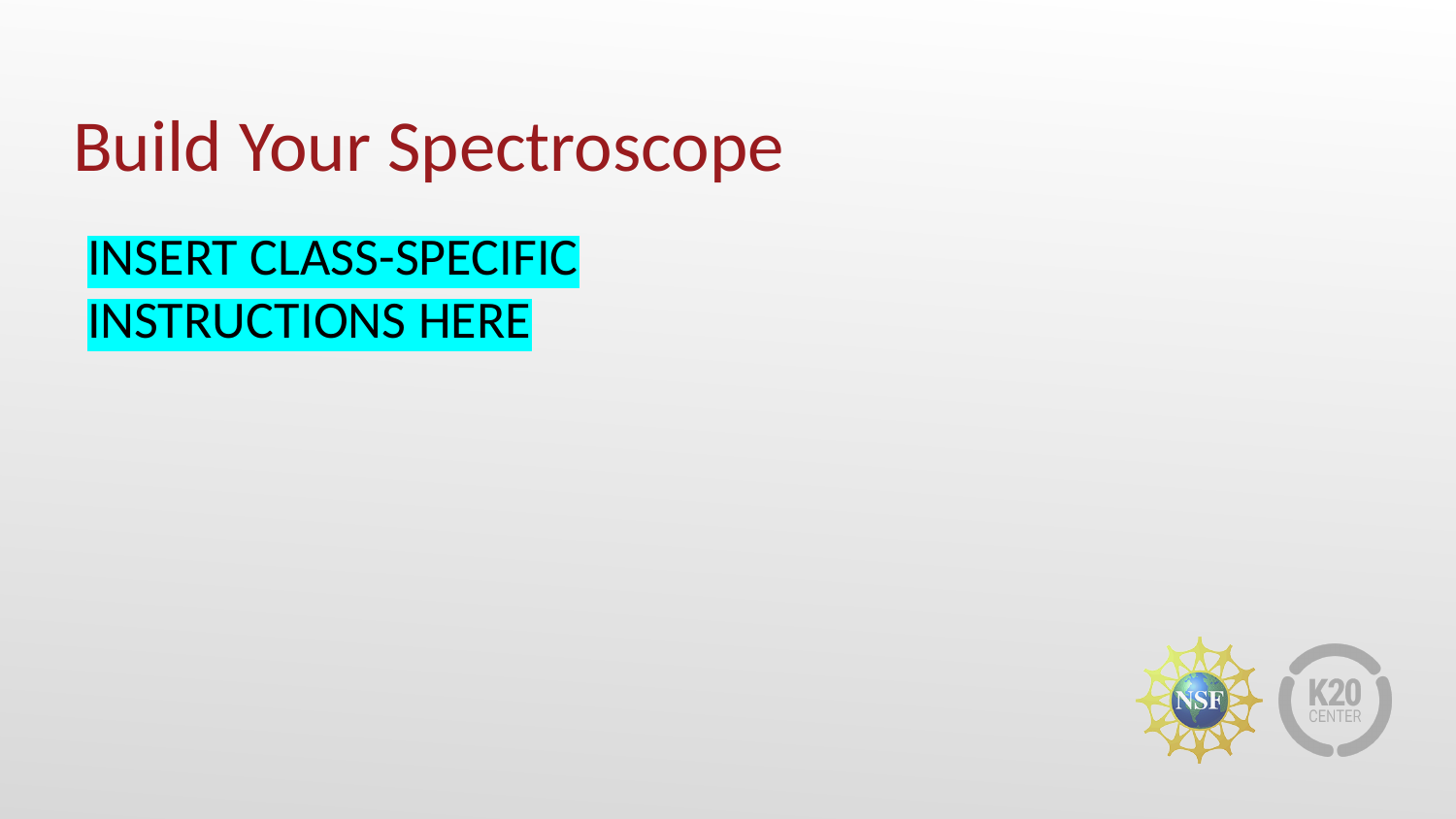

# Build Your Spectroscope
INSERT CLASS-SPECIFIC INSTRUCTIONS HERE